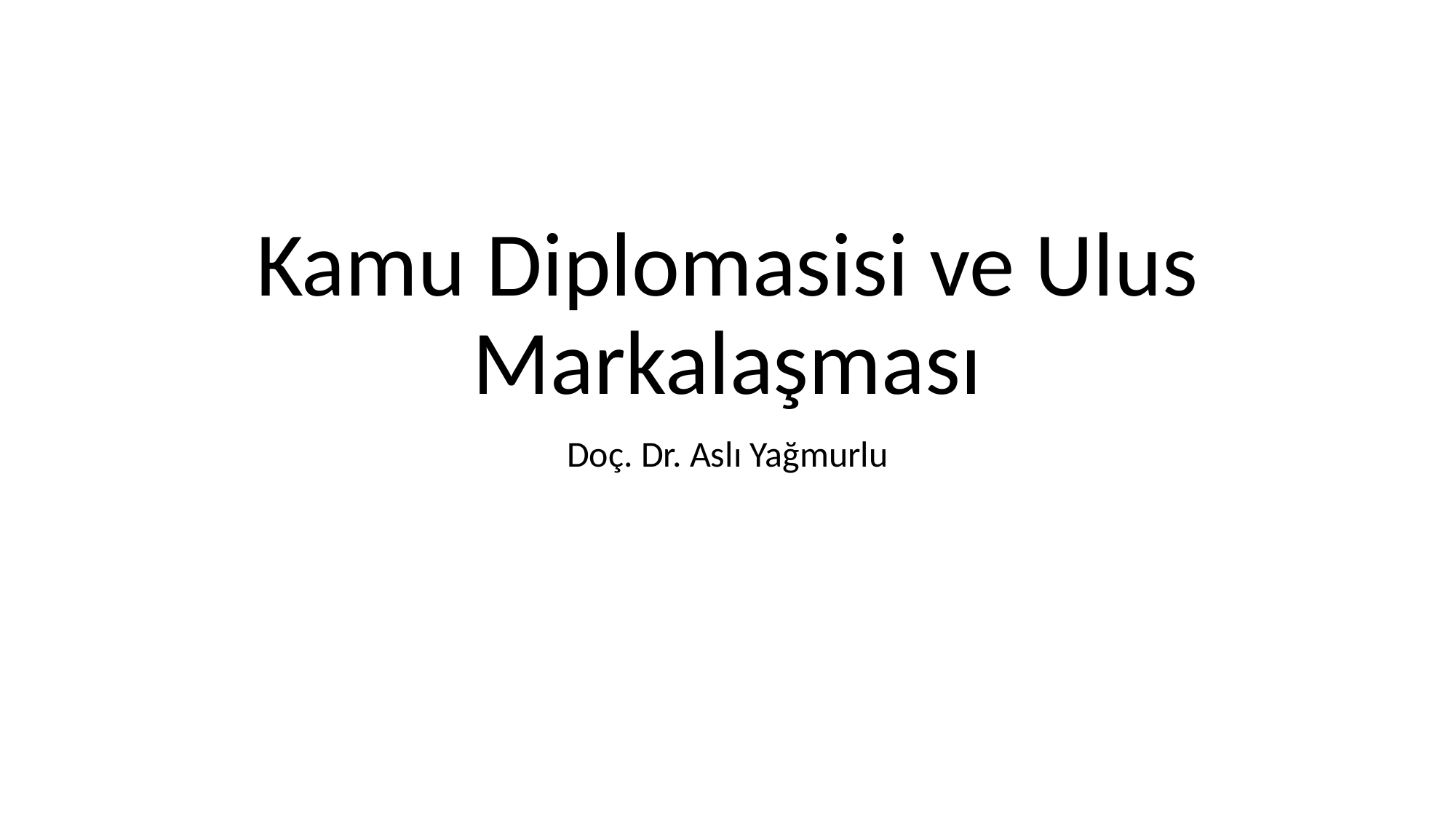

# Kamu Diplomasisi ve Ulus Markalaşması
Doç. Dr. Aslı Yağmurlu